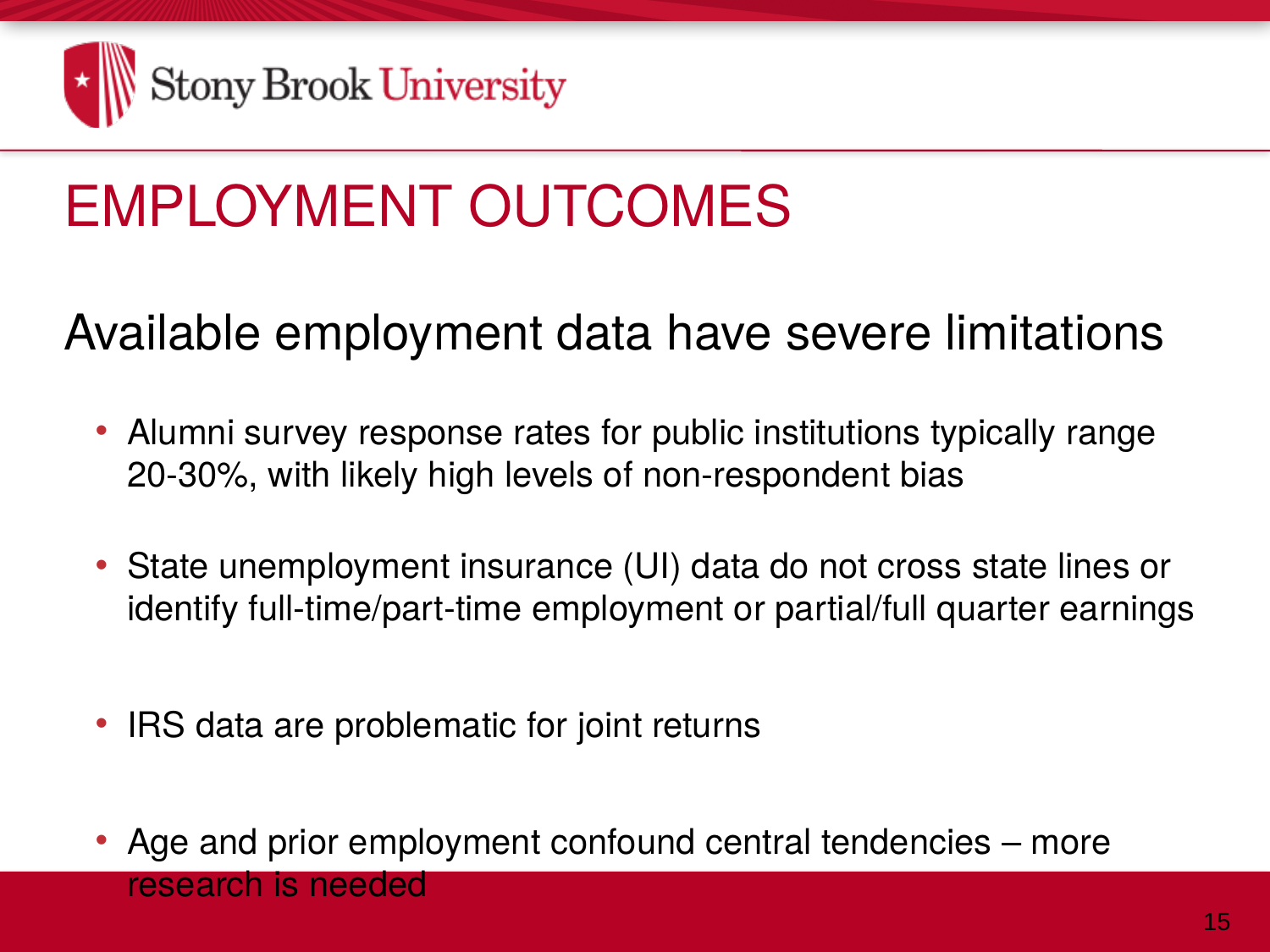

Employment outcomes
Available employment data have severe limitations
Alumni survey response rates for public institutions typically range 20-30%, with likely high levels of non-respondent bias
State unemployment insurance (UI) data do not cross state lines or identify full-time/part-time employment or partial/full quarter earnings

IRS data are problematic for joint returns

Age and prior employment confound central tendencies – more research is needed